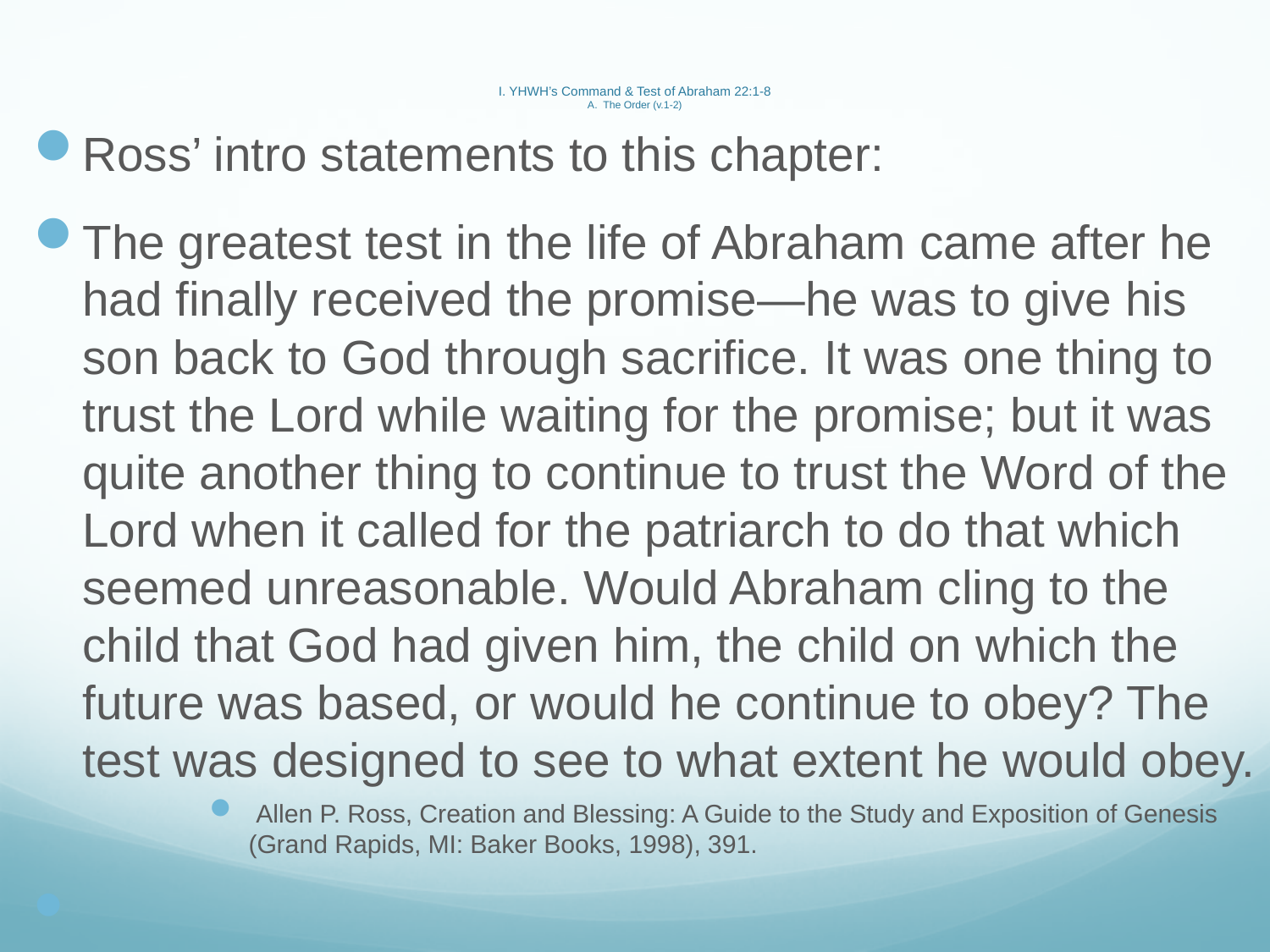

# I. YHWH’s Command & Test of Abraham 22:1-8 A.  The Order (v.1-2)

Ross’ intro statements to this chapter:
The greatest test in the life of Abraham came after he had finally received the promise—he was to give his son back to God through sacrifice. It was one thing to trust the Lord while waiting for the promise; but it was quite another thing to continue to trust the Word of the Lord when it called for the patriarch to do that which seemed unreasonable. Would Abraham cling to the child that God had given him, the child on which the future was based, or would he continue to obey? The test was designed to see to what extent he would obey.
 Allen P. Ross, Creation and Blessing: A Guide to the Study and Exposition of Genesis (Grand Rapids, MI: Baker Books, 1998), 391.